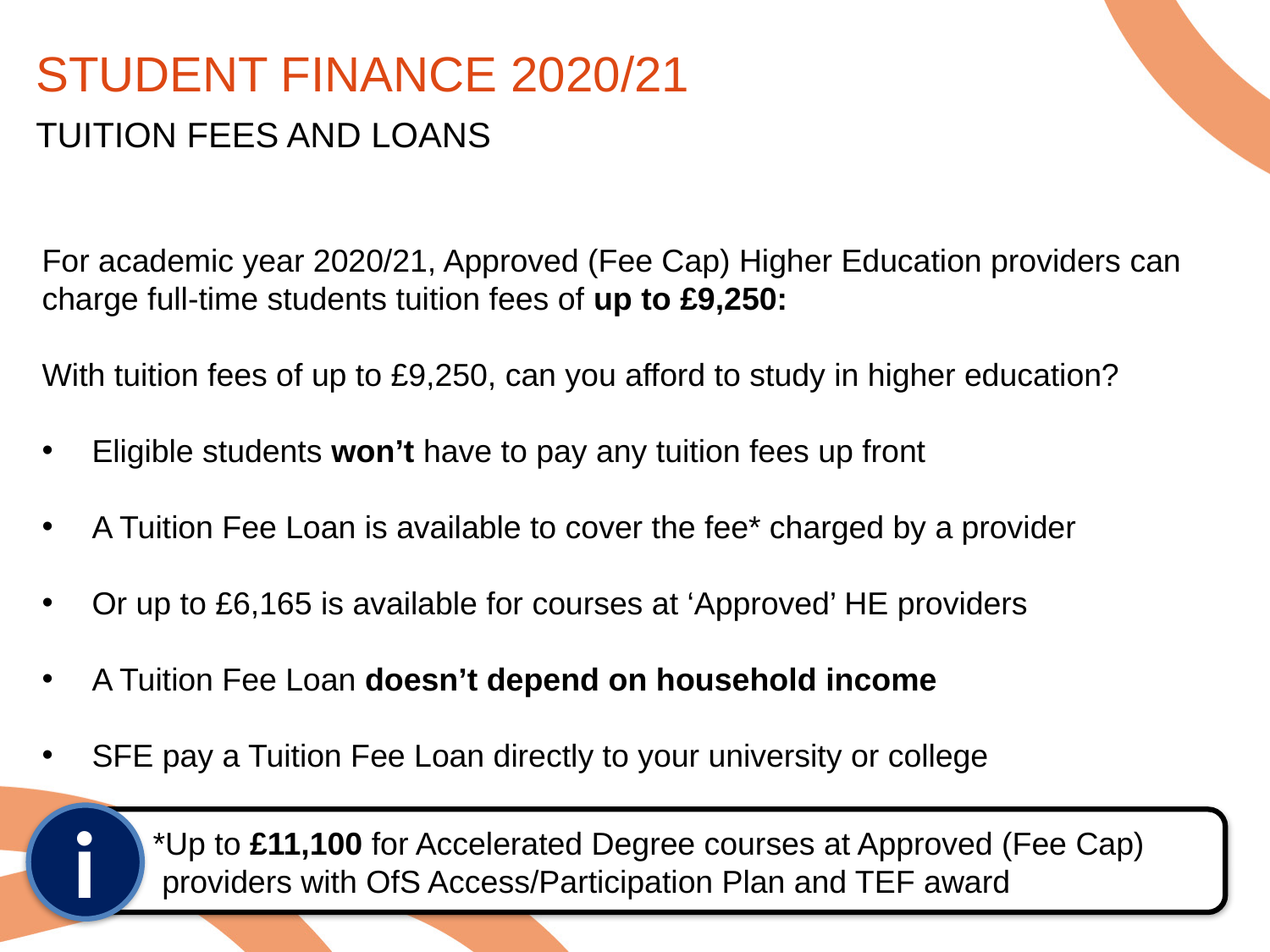

STUDENT FINANCE 2020/21
TUITION FEES AND LOANS
For academic year 2020/21, Approved (Fee Cap) Higher Education providers can
charge full-time students tuition fees of up to £9,250:

With tuition fees of up to £9,250, can you afford to study in higher education?

Eligible students won’t have to pay any tuition fees up front

A Tuition Fee Loan is available to cover the fee* charged by a provider

Or up to £6,165 is available for courses at ‘Approved’ HE providers

A Tuition Fee Loan doesn’t depend on household income

SFE pay a Tuition Fee Loan directly to your university or college
i

*Up to £11,100 for Accelerated Degree courses at Approved (Fee Cap)
 providers with OfS Access/Participation Plan and TEF award